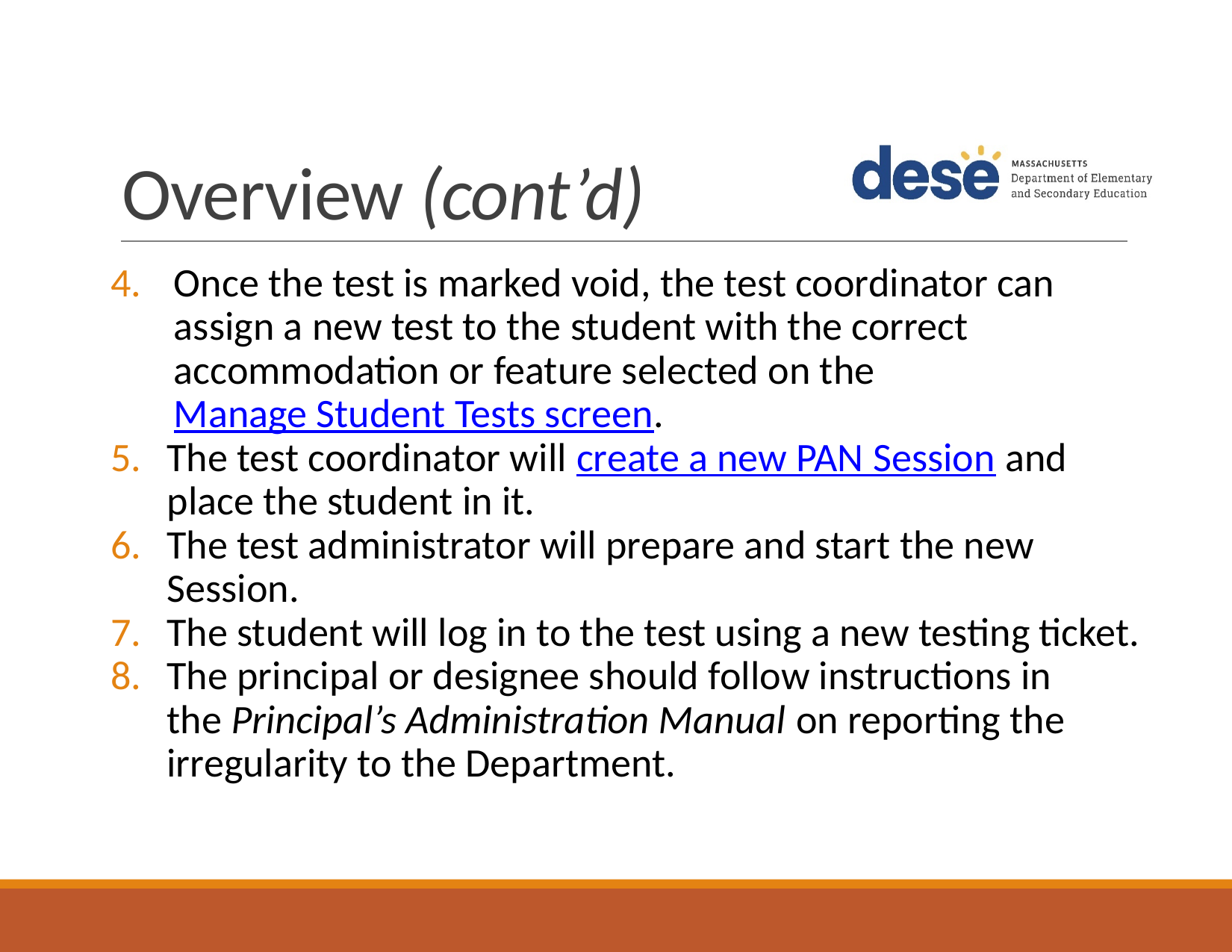

# Overview (cont’d)
Once the test is marked void, the test coordinator can assign a new test to the student with the correct accommodation or feature selected on the Manage Student Tests screen.
The test coordinator will create a new PAN Session and place the student in it.assessment.pearson.com/x/KoDy)
The test administrator will prepare and start the new Session.
The student will log in to the test using a new testing ticket.
The principal or designee should follow instructions in the Principal’s Administration Manual on reporting the irregularity to the Department.